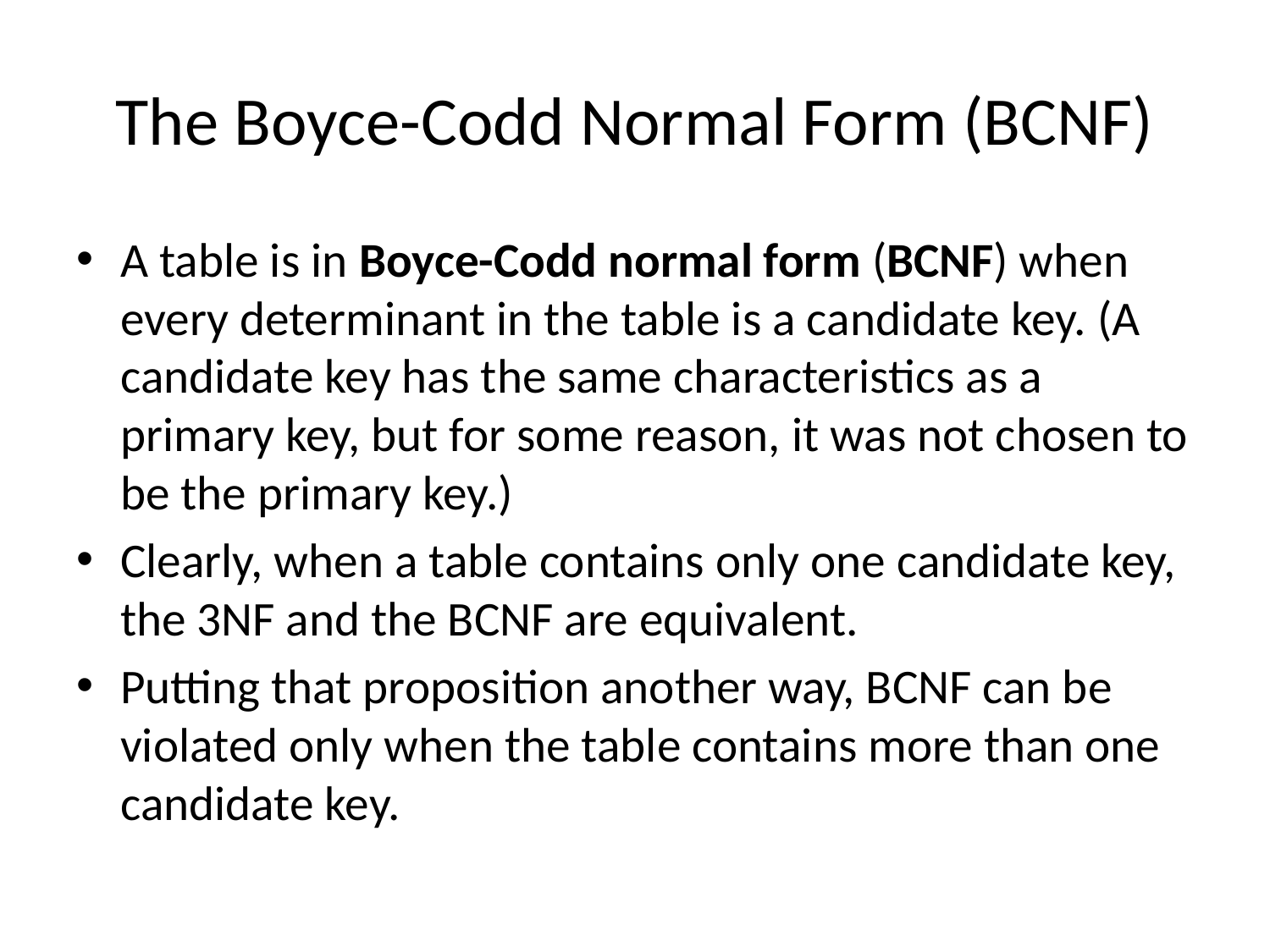

# The Boyce-Codd Normal Form (BCNF)
A table is in Boyce-Codd normal form (BCNF) when every determinant in the table is a candidate key. (A candidate key has the same characteristics as a primary key, but for some reason, it was not chosen to be the primary key.)
Clearly, when a table contains only one candidate key, the 3NF and the BCNF are equivalent.
Putting that proposition another way, BCNF can be violated only when the table contains more than one candidate key.